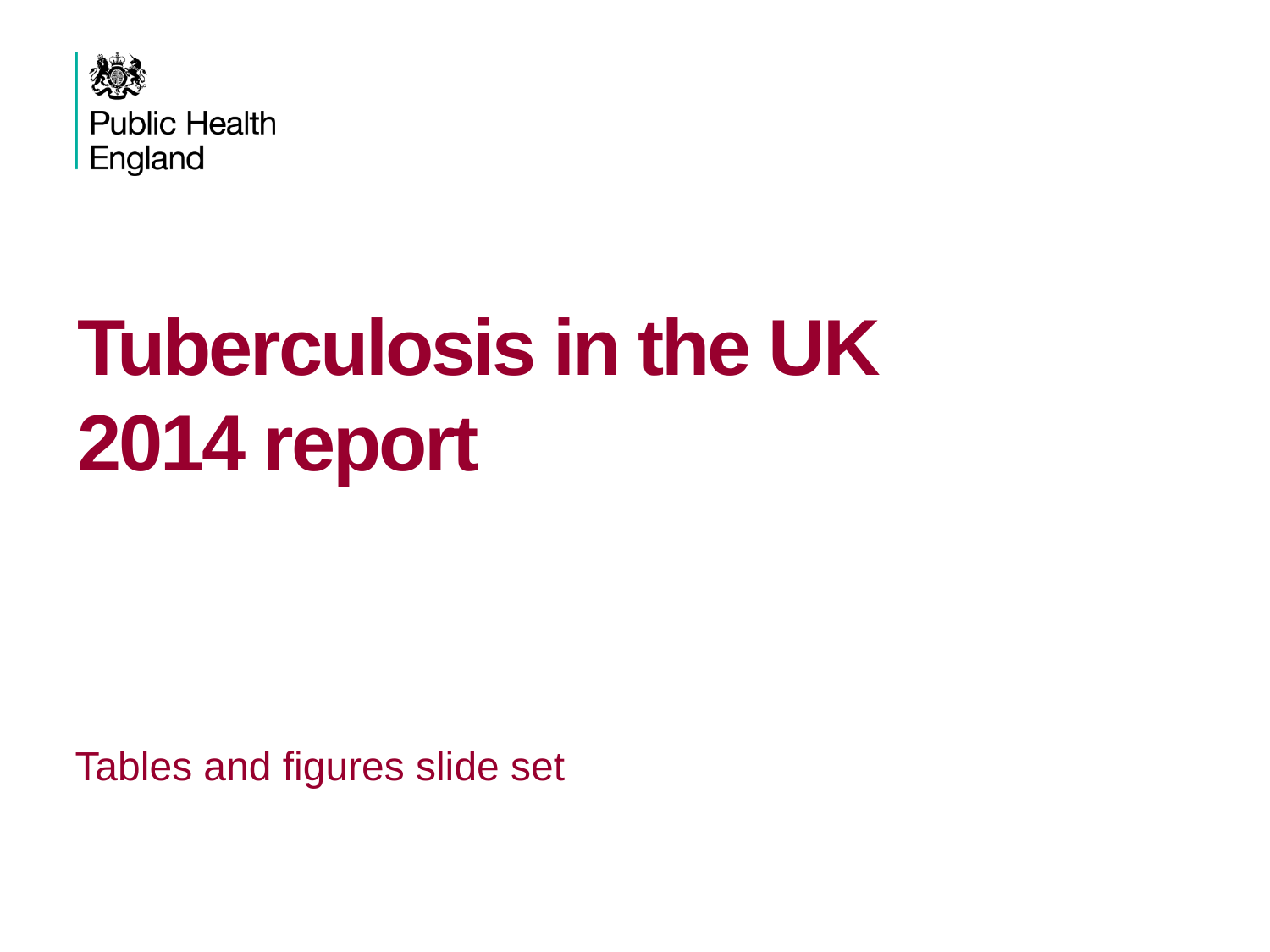

# Tuberculosis in the UK 2014 report

Tables and figures slide set